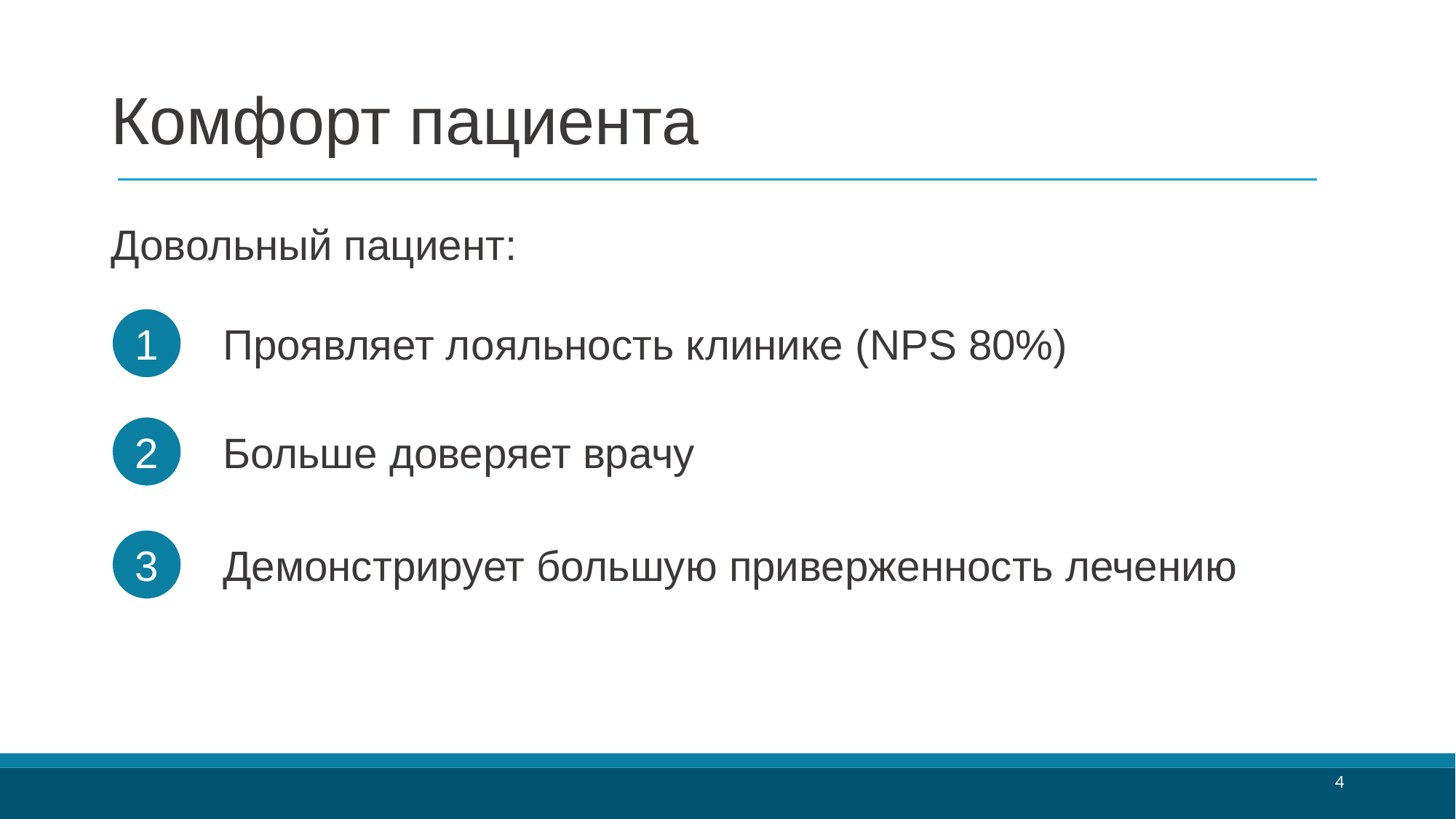

# Комфорт пациента
Довольный пациент:
1
Проявляет лояльность клинике (NPS 80%)
2
Больше доверяет врачу
3
Демонстрирует большую приверженность лечению

4